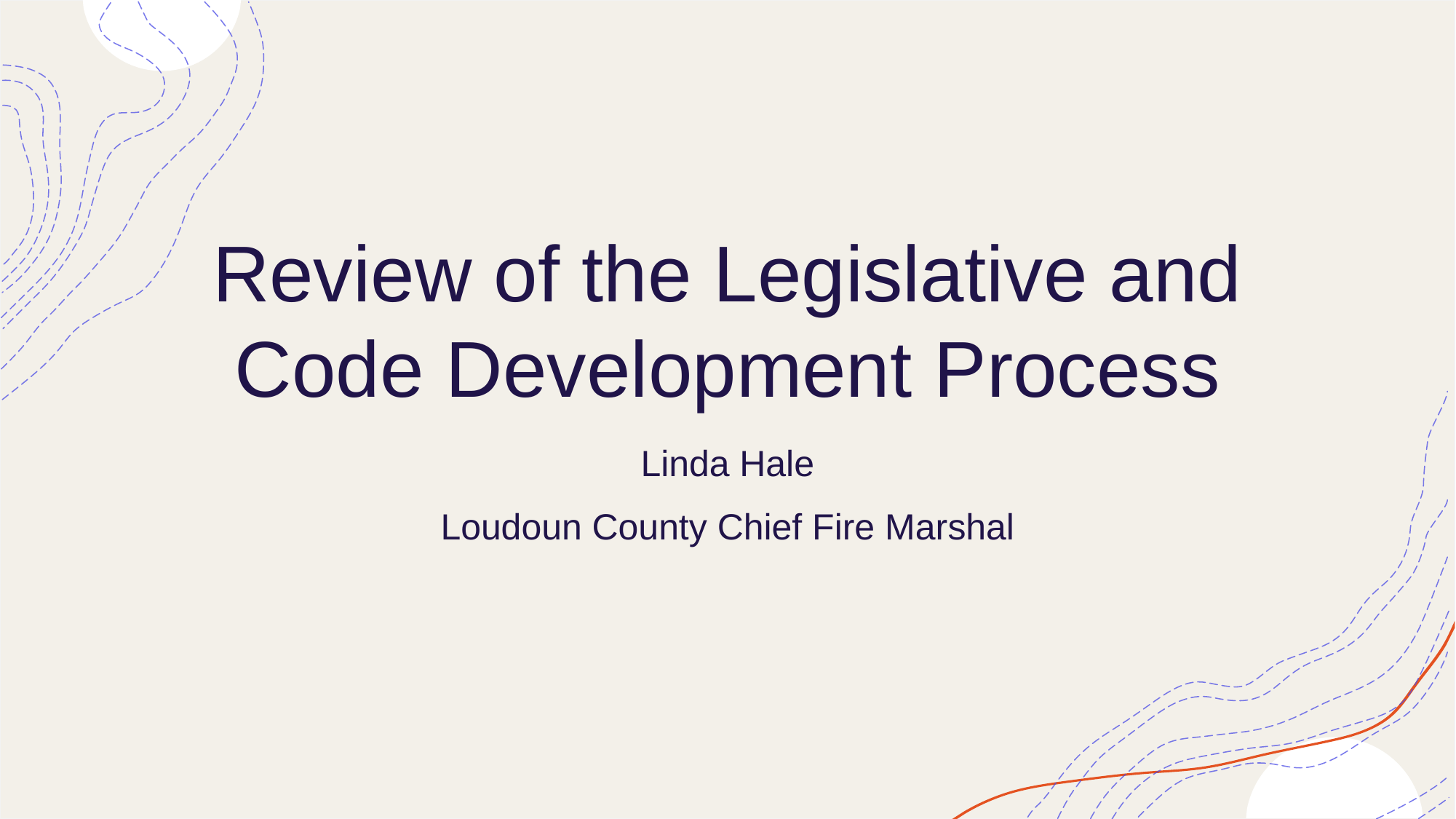

# Review of the Legislative and Code Development Process
Linda Hale
Loudoun County Chief Fire Marshal